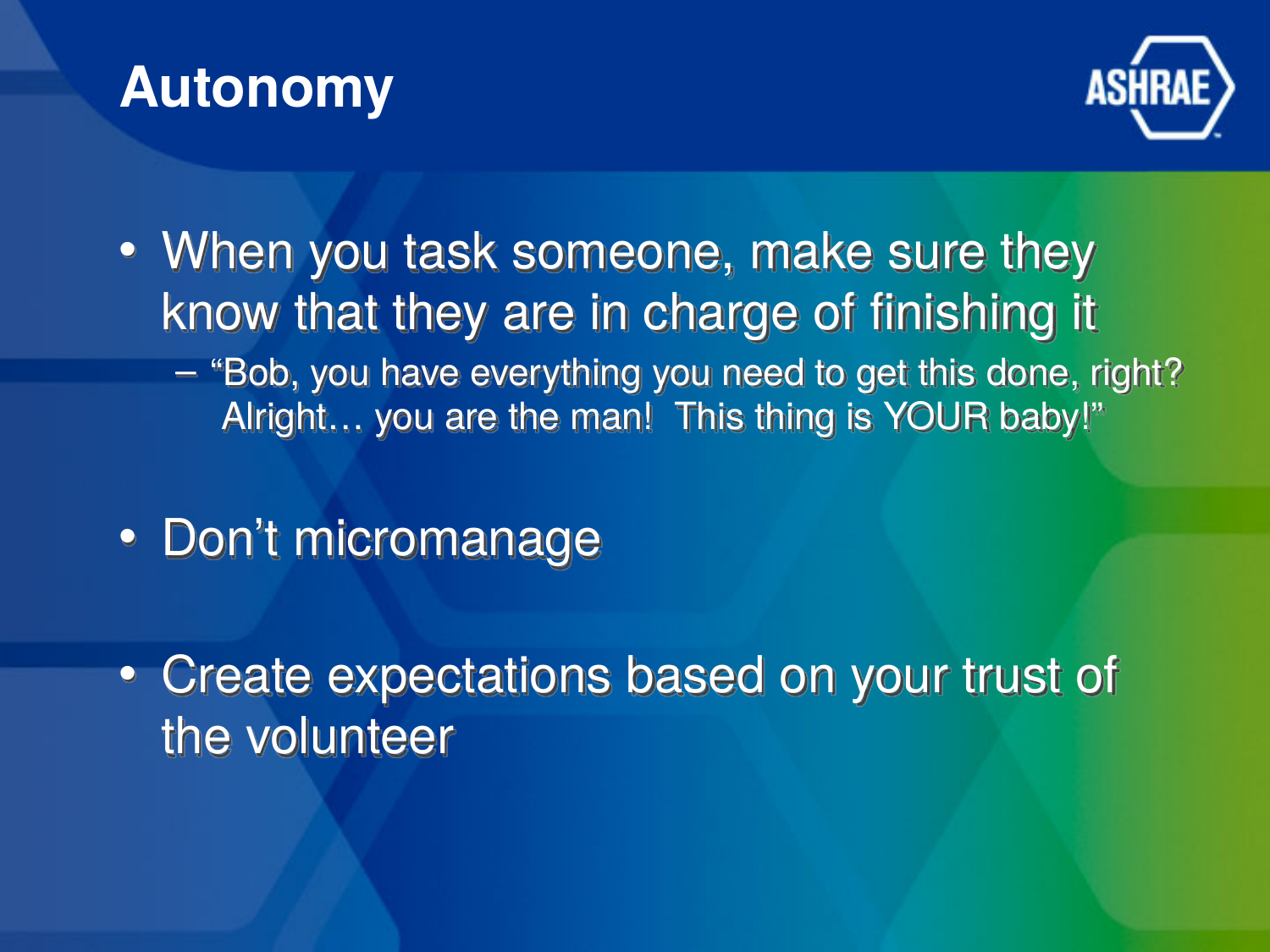

# Autonomy
When you task someone, make sure they know that they are in charge of finishing it
“Bob, you have everything you need to get this done, right?  Alright… you are the man!  This thing is YOUR baby!”

Don’t micromanage

Create expectations based on your trust of the volunteer